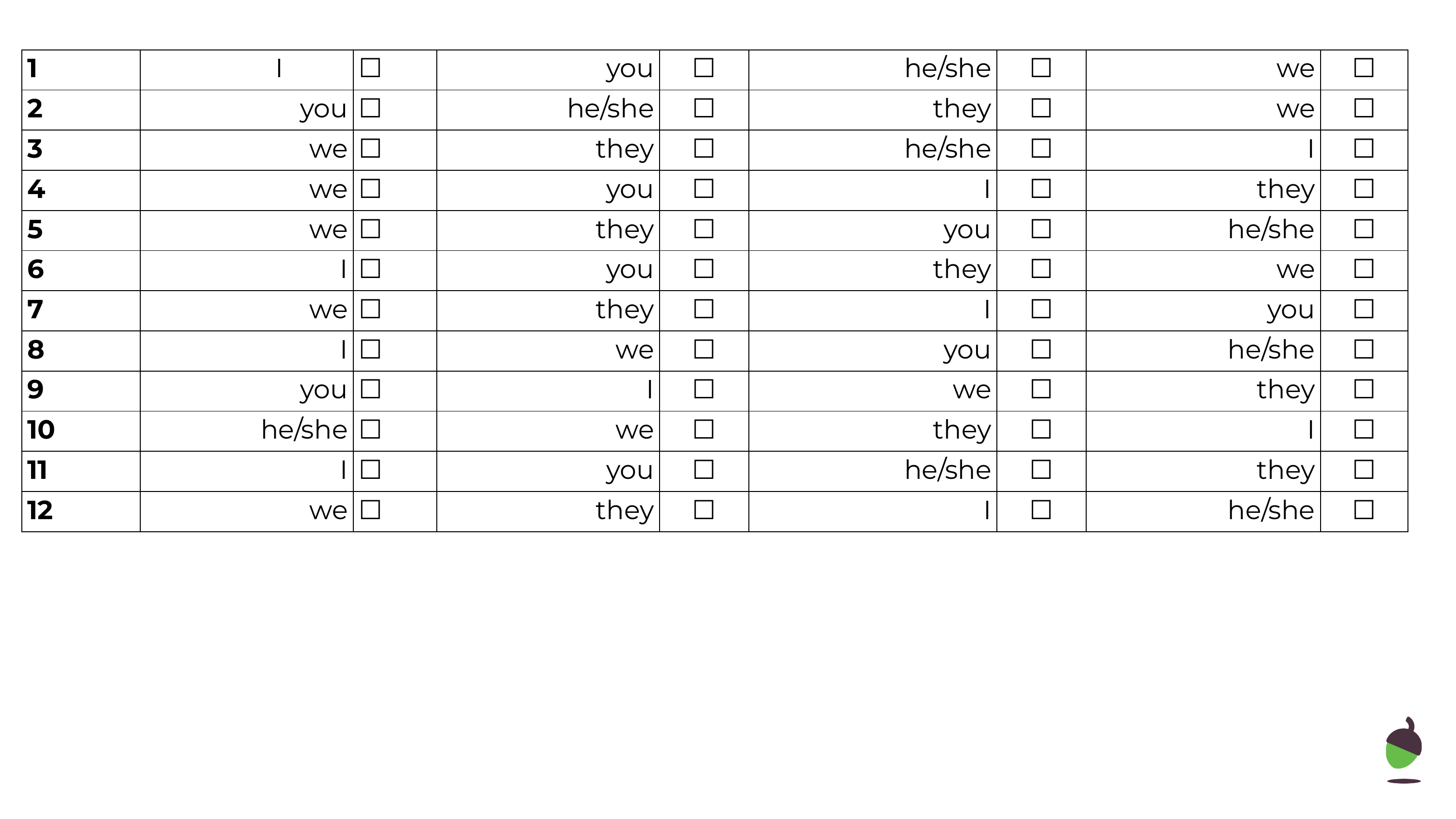

| 1 | I | ☐ | you | ☐ | he/she | ☐ | we | ☐ |
| --- | --- | --- | --- | --- | --- | --- | --- | --- |
| 2 | you | ☐ | he/she | ☐ | they | ☐ | we | ☐ |
| 3 | we | ☐ | they | ☐ | he/she | ☐ | I | ☐ |
| 4 | we | ☐ | you | ☐ | I | ☐ | they | ☐ |
| 5 | we | ☐ | they | ☐ | you | ☐ | he/she | ☐ |
| 6 | I | ☐ | you | ☐ | they | ☐ | we | ☐ |
| 7 | we | ☐ | they | ☐ | I | ☐ | you | ☐ |
| 8 | I | ☐ | we | ☐ | you | ☐ | he/she | ☐ |
| 9 | you | ☐ | I | ☐ | we | ☐ | they | ☐ |
| 10 | he/she | ☐ | we | ☐ | they | ☐ | I | ☐ |
| 11 | I | ☐ | you | ☐ | he/she | ☐ | they | ☐ |
| 12 | we | ☐ | they | ☐ | I | ☐ | he/she | ☐ |